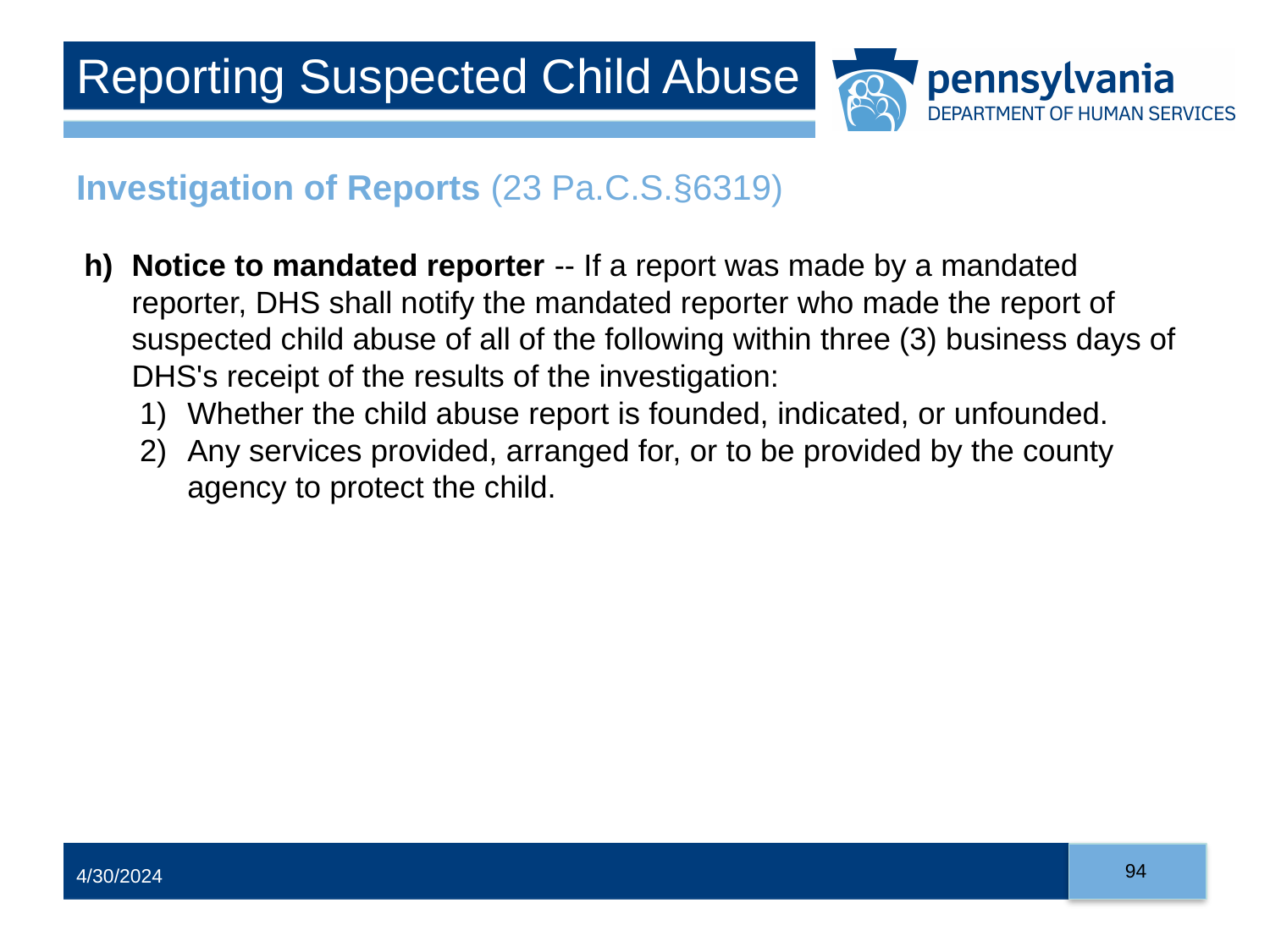

# Reporting Suspected Child Abuse
Investigation of Reports (23 Pa.C.S.§6319)

Notice to mandated reporter -- If a report was made by a mandated reporter, DHS shall notify the mandated reporter who made the report of suspected child abuse of all of the following within three (3) business days of DHS's receipt of the results of the investigation:
Whether the child abuse report is founded, indicated, or unfounded.
Any services provided, arranged for, or to be provided by the county agency to protect the child.
94